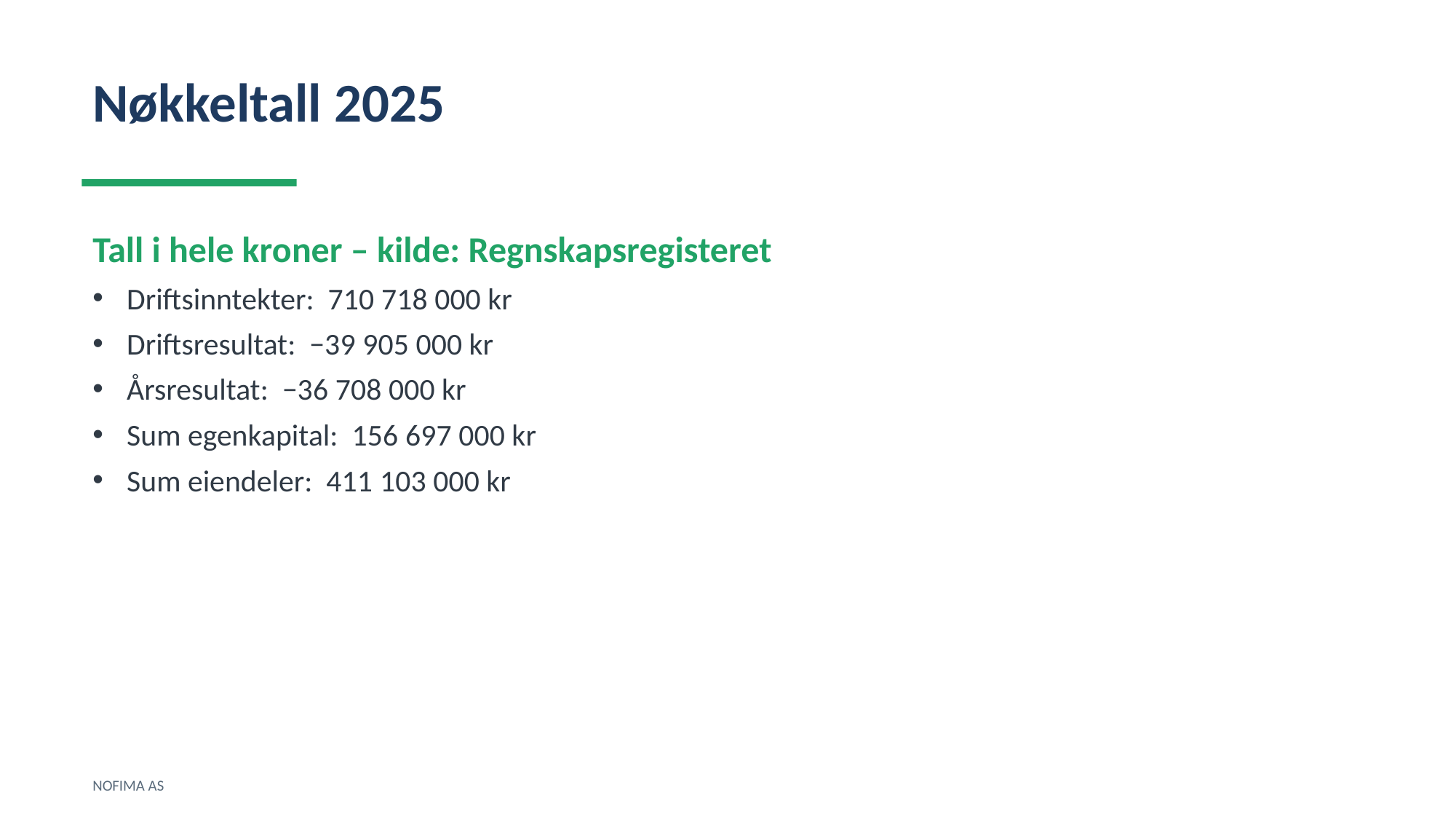

Nøkkeltall 2025

Tall i hele kroner – kilde: Regnskapsregisteret
Driftsinntekter:  710 718 000 kr
Driftsresultat:  −39 905 000 kr
Årsresultat:  −36 708 000 kr
Sum egenkapital:  156 697 000 kr
Sum eiendeler:  411 103 000 kr
NOFIMA AS